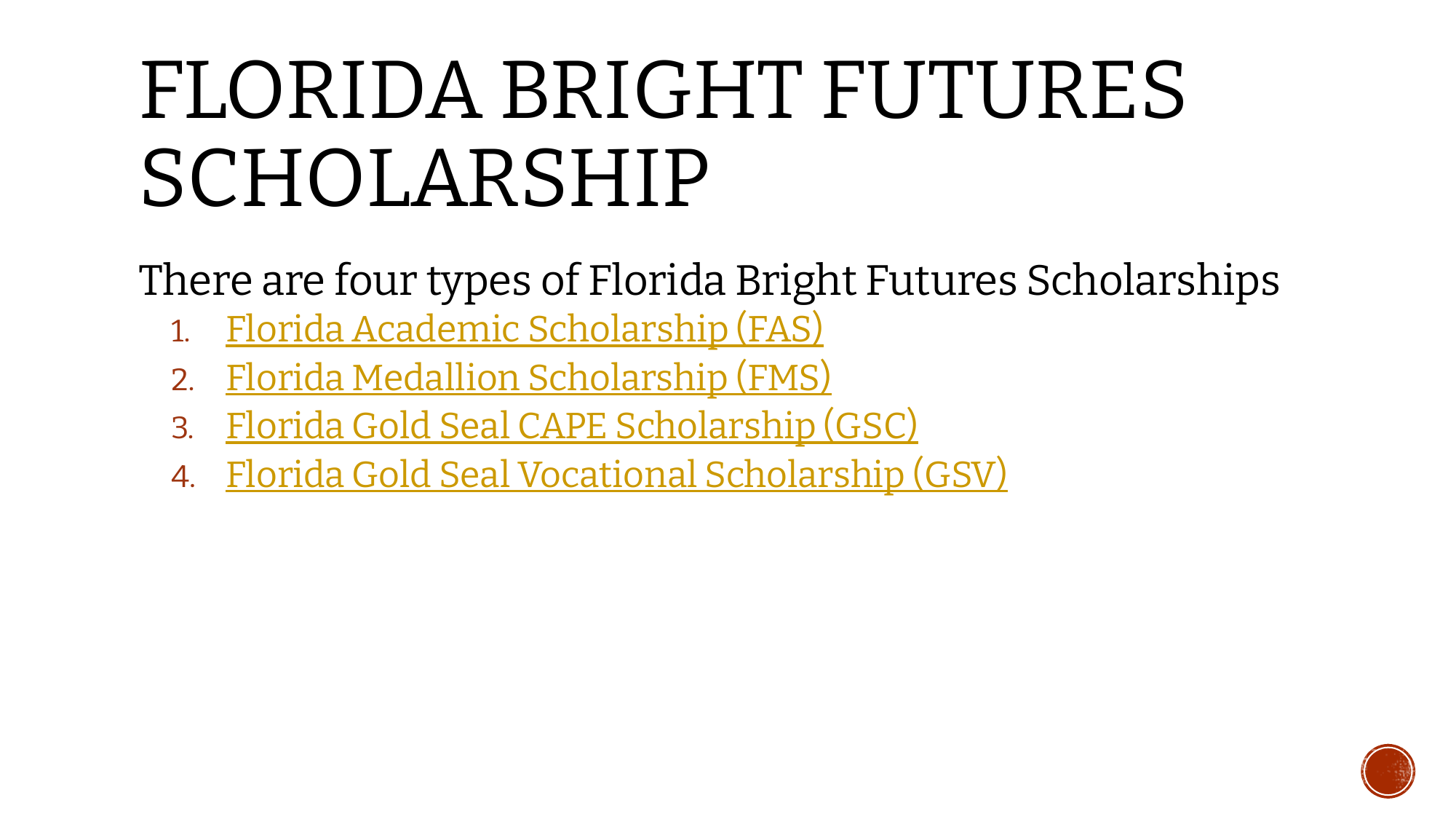

# Florida Bright Futures Scholarship
There are four types of Florida Bright Futures Scholarships
Florida Academic Scholarship (FAS)
Florida Medallion Scholarship (FMS)
Florida Gold Seal CAPE Scholarship (GSC)
Florida Gold Seal Vocational Scholarship (GSV)